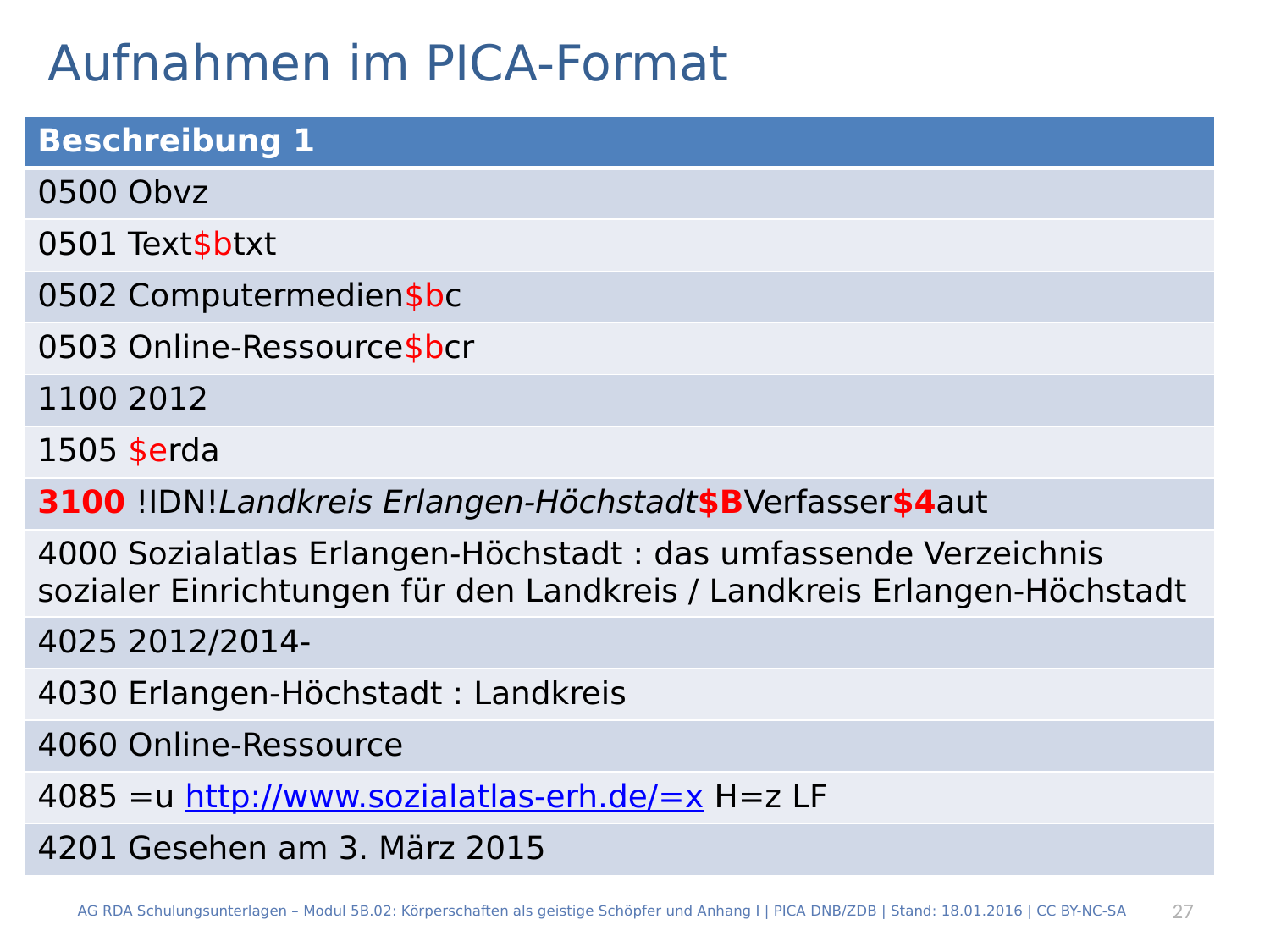

# Aufnahmen im PICA-Format
| Beschreibung 1 |
| --- |
| 0500 Obvz |
| 0501 Text$btxt |
| 0502 Computermedien$bc |
| 0503 Online-Ressource$bcr |
| 1100 2012 |
| 1505 $erda |
| 3100 !IDN!Landkreis Erlangen-Höchstadt$BVerfasser$4aut |
| 4000 Sozialatlas Erlangen-Höchstadt : das umfassende Verzeichnis sozialer Einrichtungen für den Landkreis / Landkreis Erlangen-Höchstadt |
| 4025 2012/2014- |
| 4030 Erlangen-Höchstadt : Landkreis |
| 4060 Online-Ressource |
| 4085 =u http://www.sozialatlas-erh.de/=x H=z LF |
| 4201 Gesehen am 3. März 2015 |
AG RDA Schulungsunterlagen – Modul 5B.02: Körperschaften als geistige Schöpfer und Anhang I | PICA DNB/ZDB | Stand: 18.01.2016 | CC BY-NC-SA
27